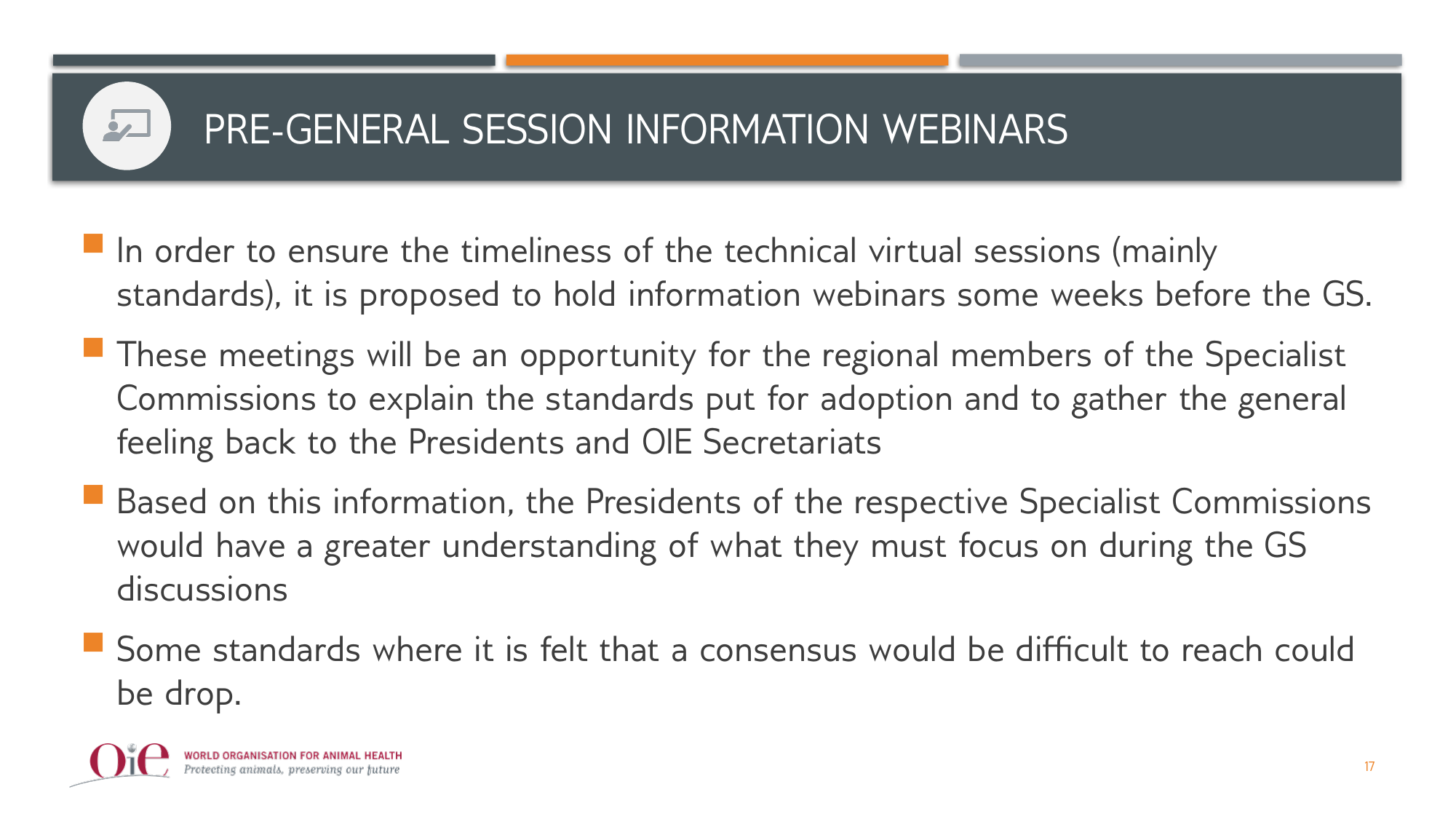

# Pre-General Session Information webinars

In order to ensure the timeliness of the technical virtual sessions (mainly standards), it is proposed to hold information webinars some weeks before the GS.
These meetings will be an opportunity for the regional members of the Specialist Commissions to explain the standards put for adoption and to gather the general feeling back to the Presidents and OIE Secretariats
Based on this information, the Presidents of the respective Specialist Commissions would have a greater understanding of what they must focus on during the GS discussions
Some standards where it is felt that a consensus would be difficult to reach could be drop.
17